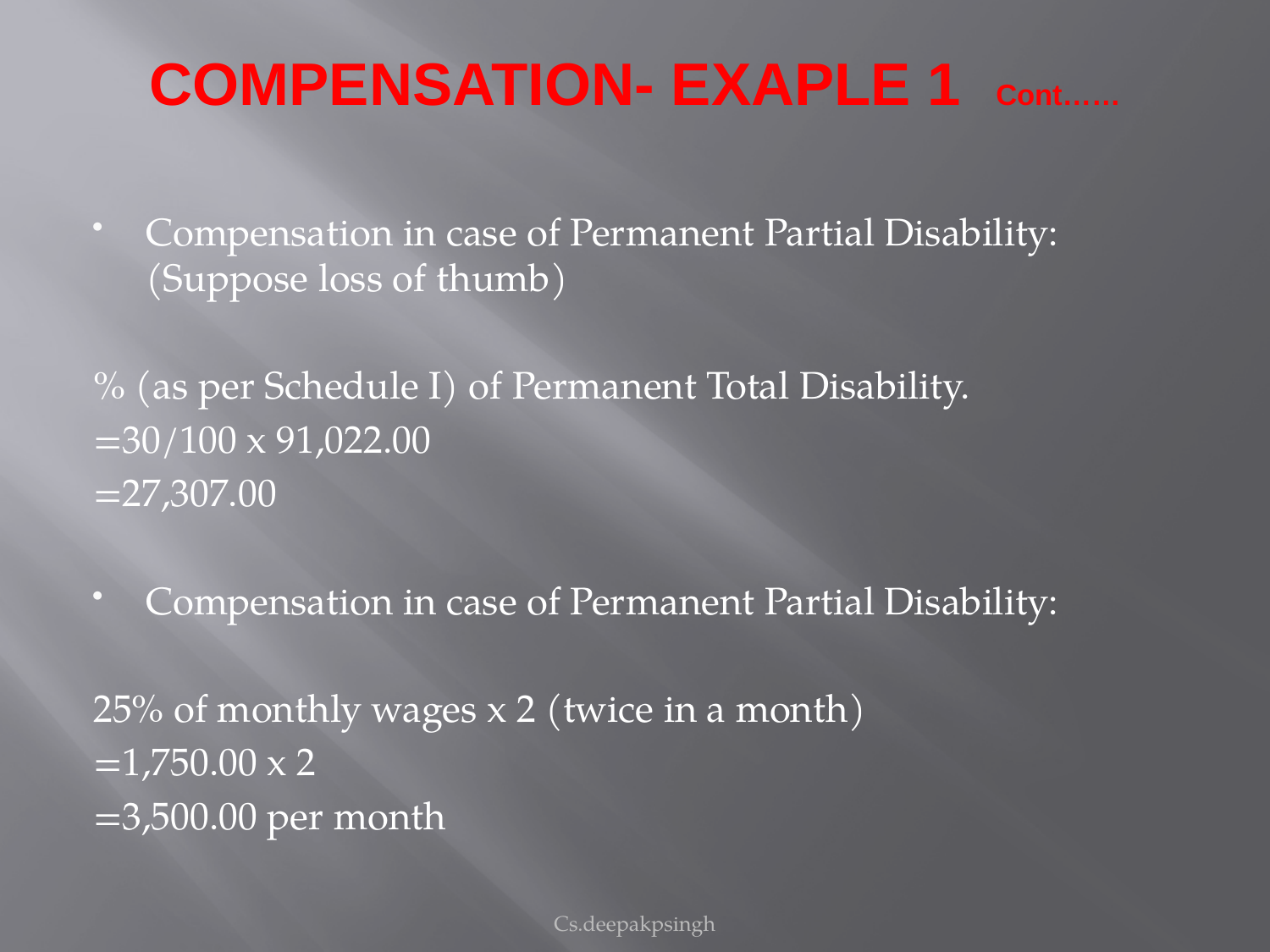

# COMPENSATION- EXAPLE 1  Cont……
Compensation in case of Permanent Partial Disability: (Suppose loss of thumb)

% (as per Schedule I) of Permanent Total Disability.
=30/100 x 91,022.00
=27,307.00

Compensation in case of Permanent Partial Disability:

25% of monthly wages x 2 (twice in a month)
=1,750.00 x 2
=3,500.00 per month

Cs.deepakpsingh